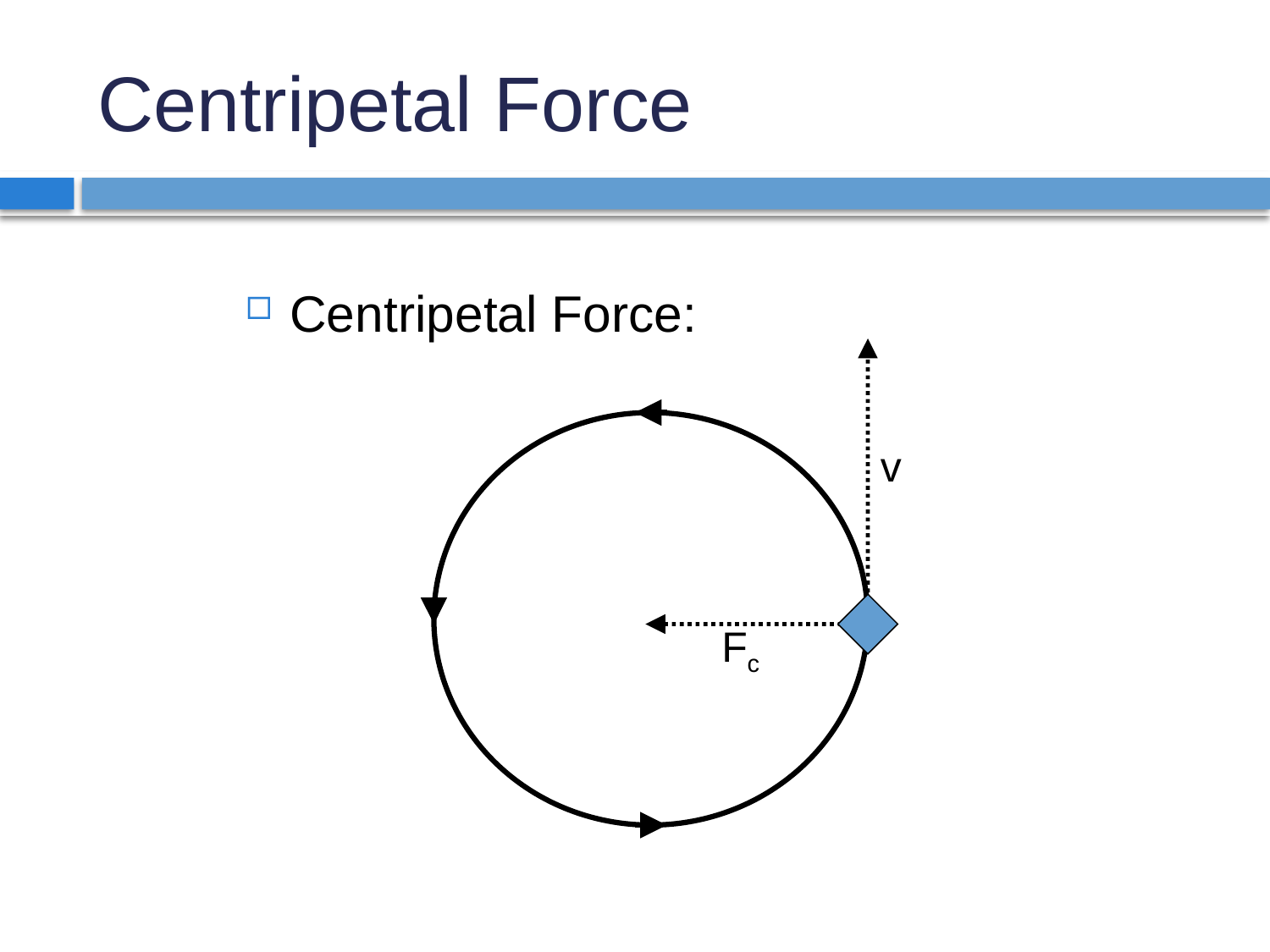

# Centripetal Force
Centripetal Force:

v

Fc